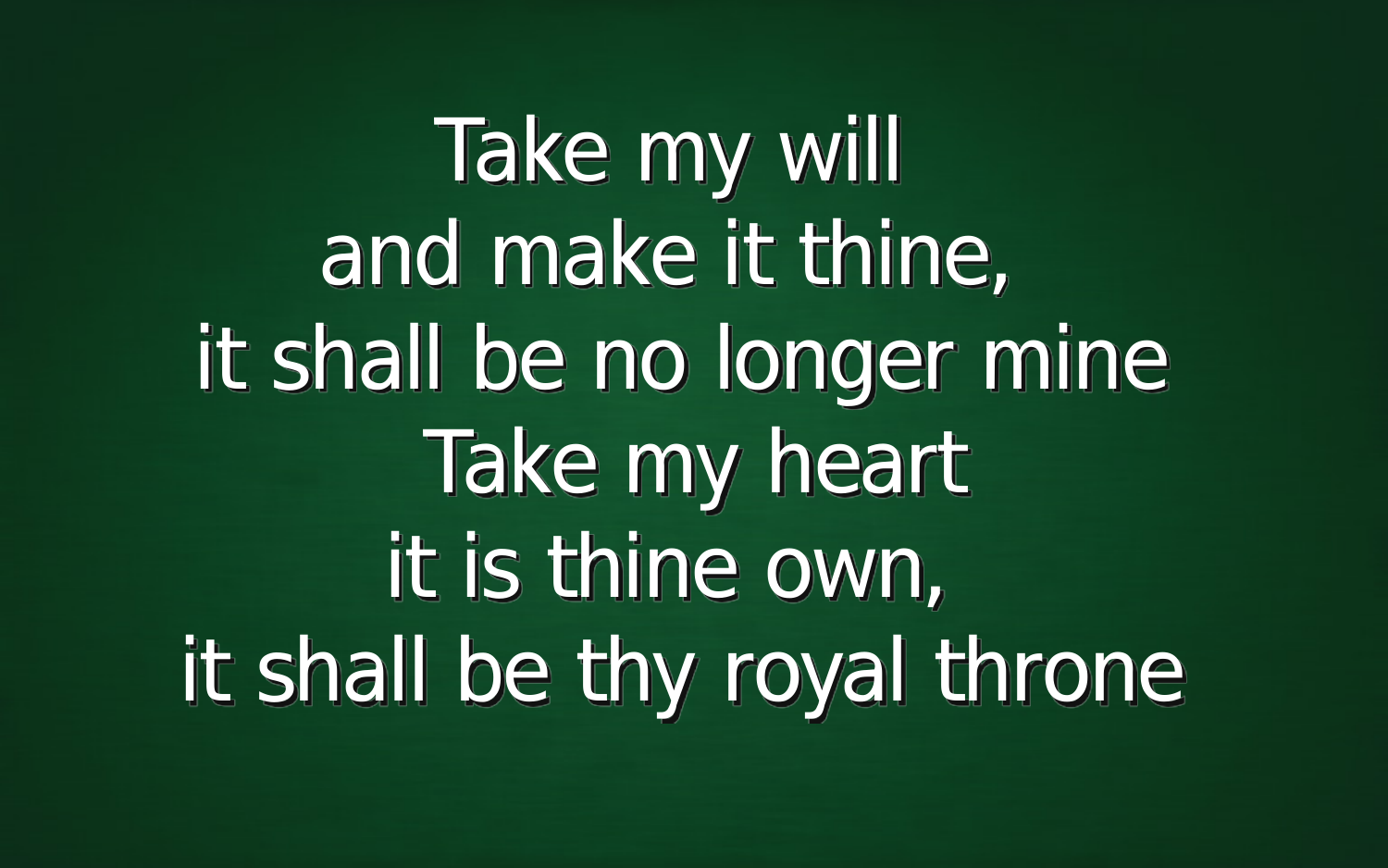

Take my will
and make it thine,
it shall be no longer mine
Take my heart
it is thine own,
it shall be thy royal throne